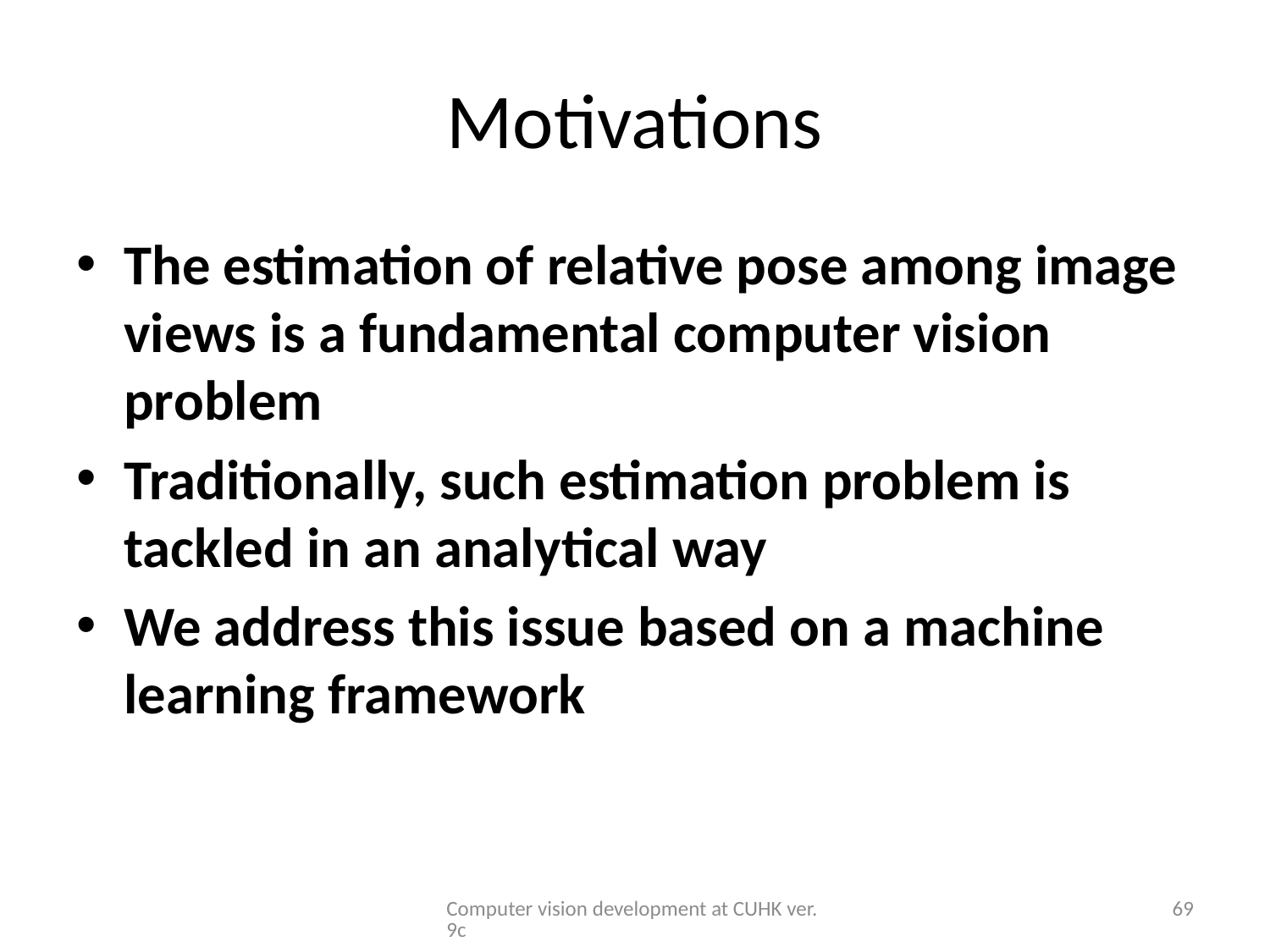

# Motivations
The estimation of relative pose among image views is a fundamental computer vision problem
Traditionally, such estimation problem is tackled in an analytical way
We address this issue based on a machine learning framework
Computer vision development at CUHK ver.9c
69